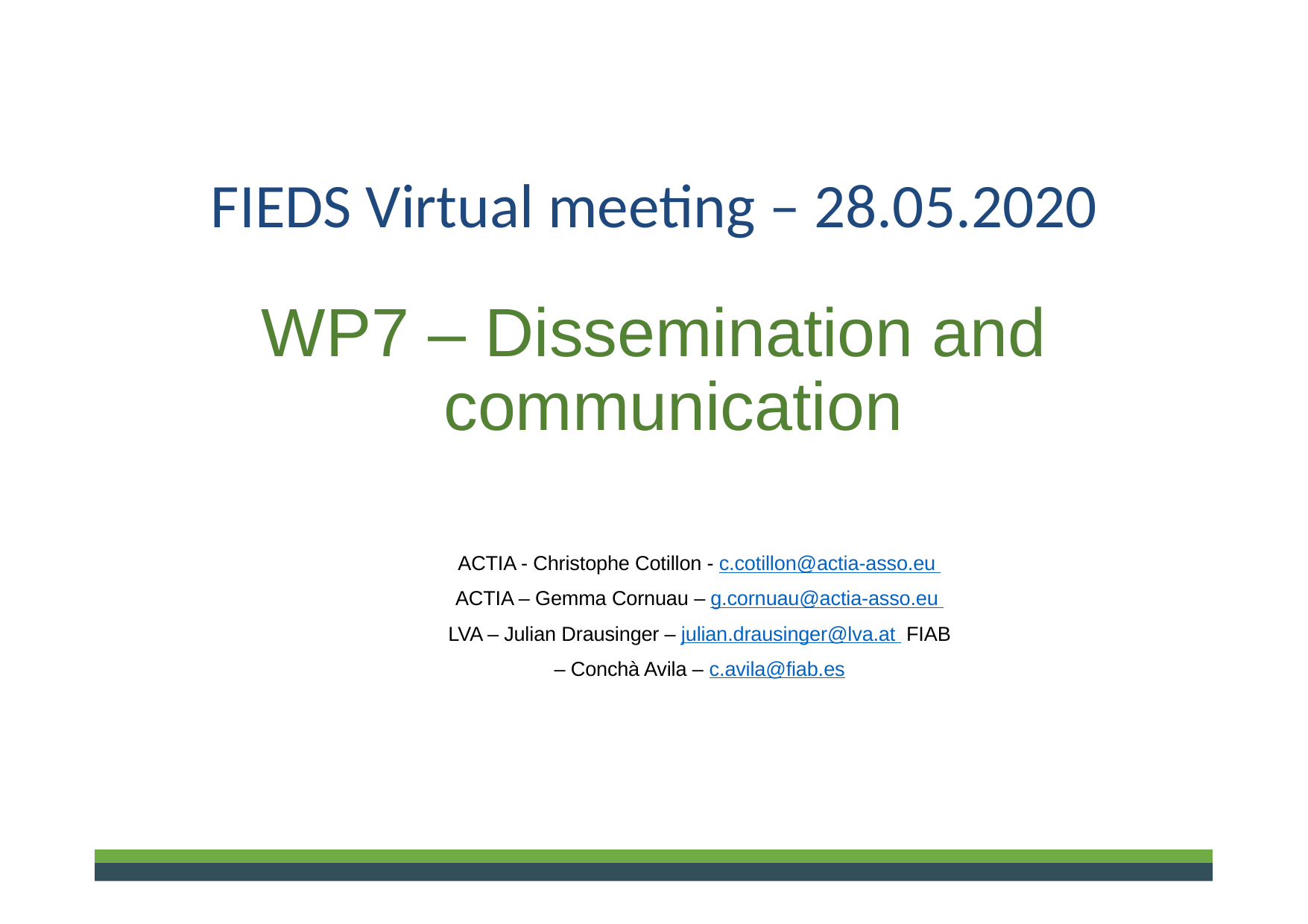

# FIEDS Virtual meeting – 28.05.2020
WP7 – Dissemination and  communication
ACTIA - Christophe Cotillon - c.cotillon@actia-asso.eu  ACTIA – Gemma Cornuau – g.cornuau@actia-asso.eu  LVA – Julian Drausinger – julian.drausinger@lva.at  FIAB – Conchà Avila – c.avila@fiab.es